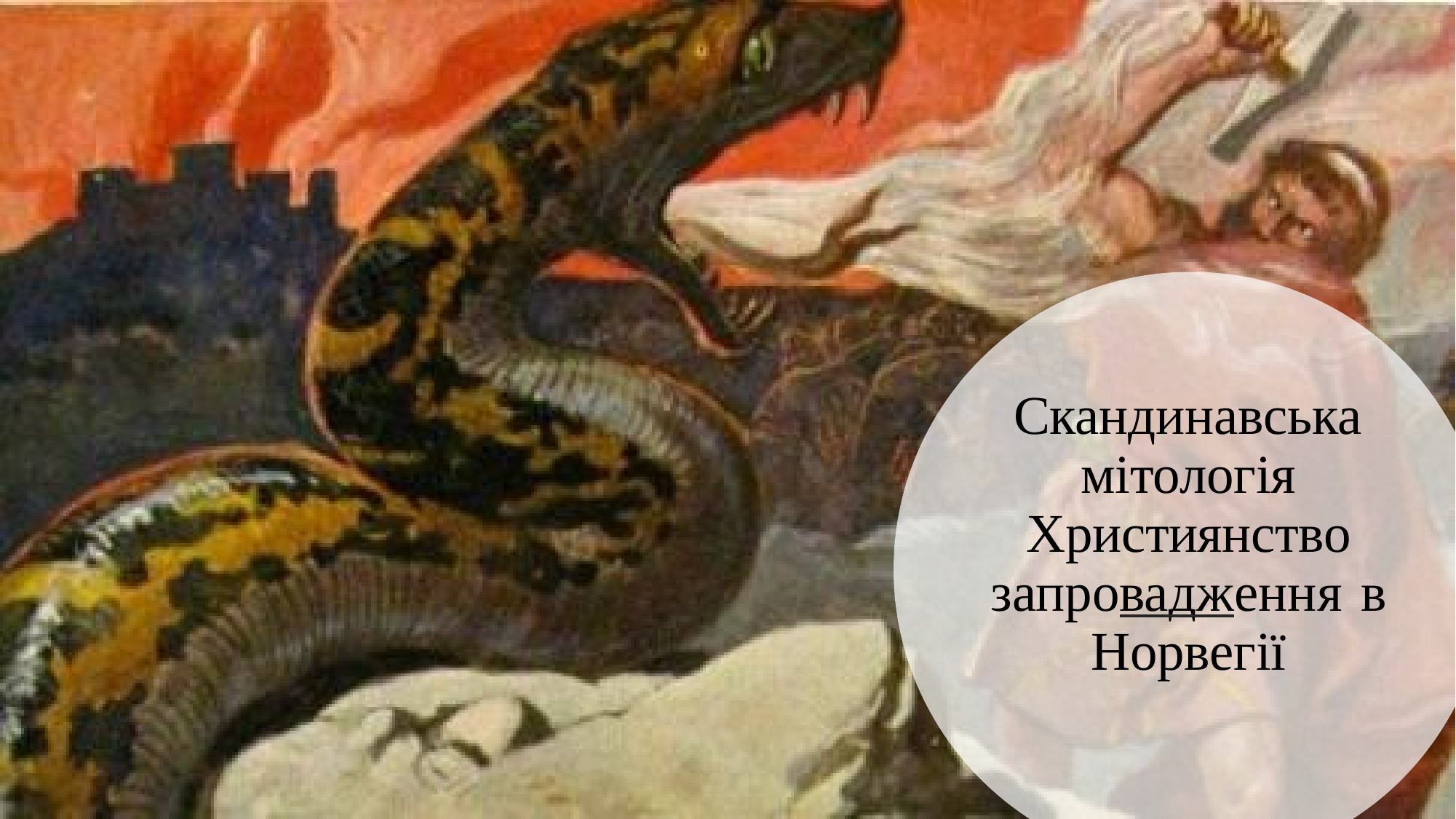

# Скандинавська мітологія Християнство запровадження в Норвегії